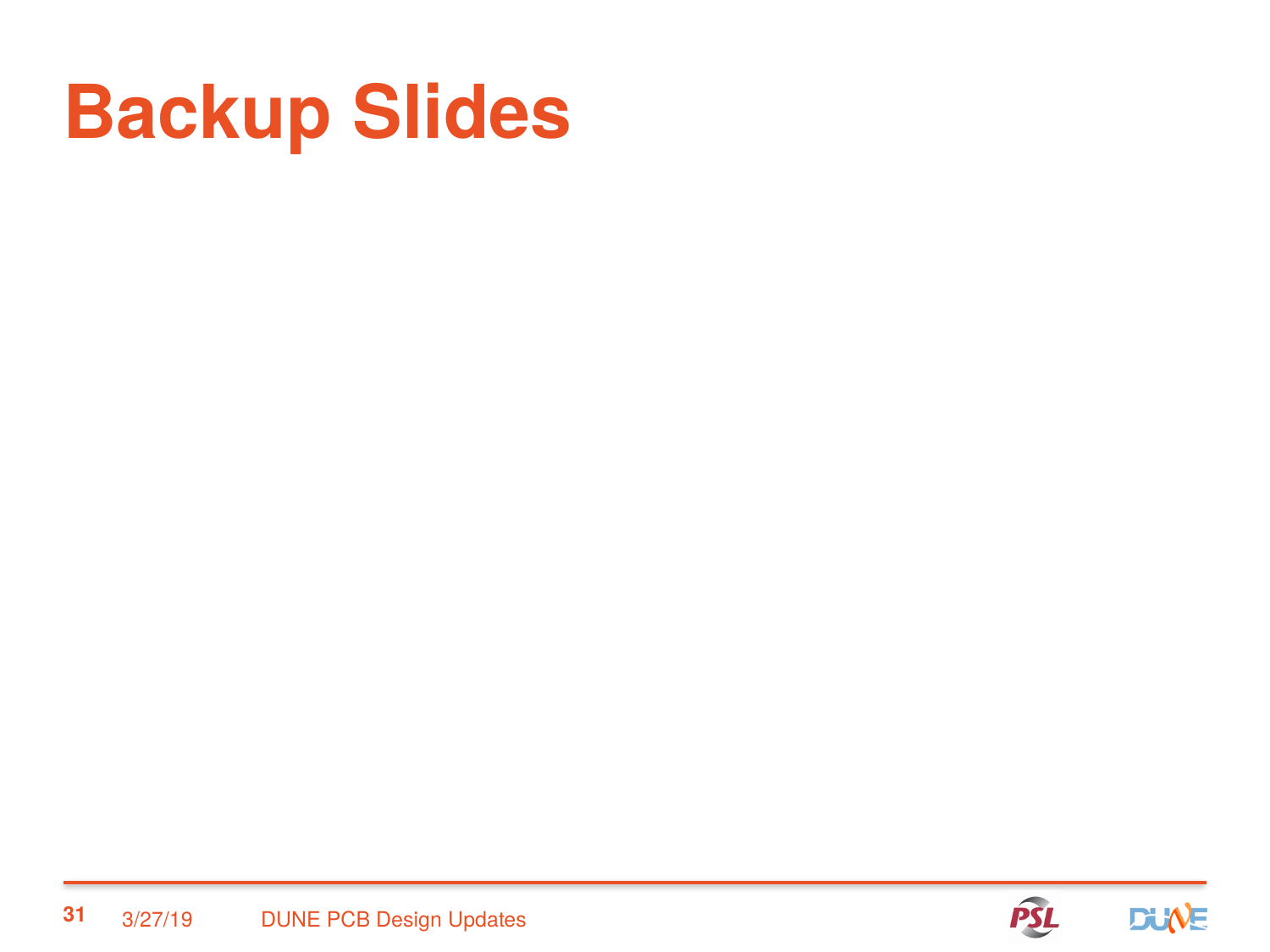

# Backup Slides
31
3/27/19
DUNE PCB Design Updates